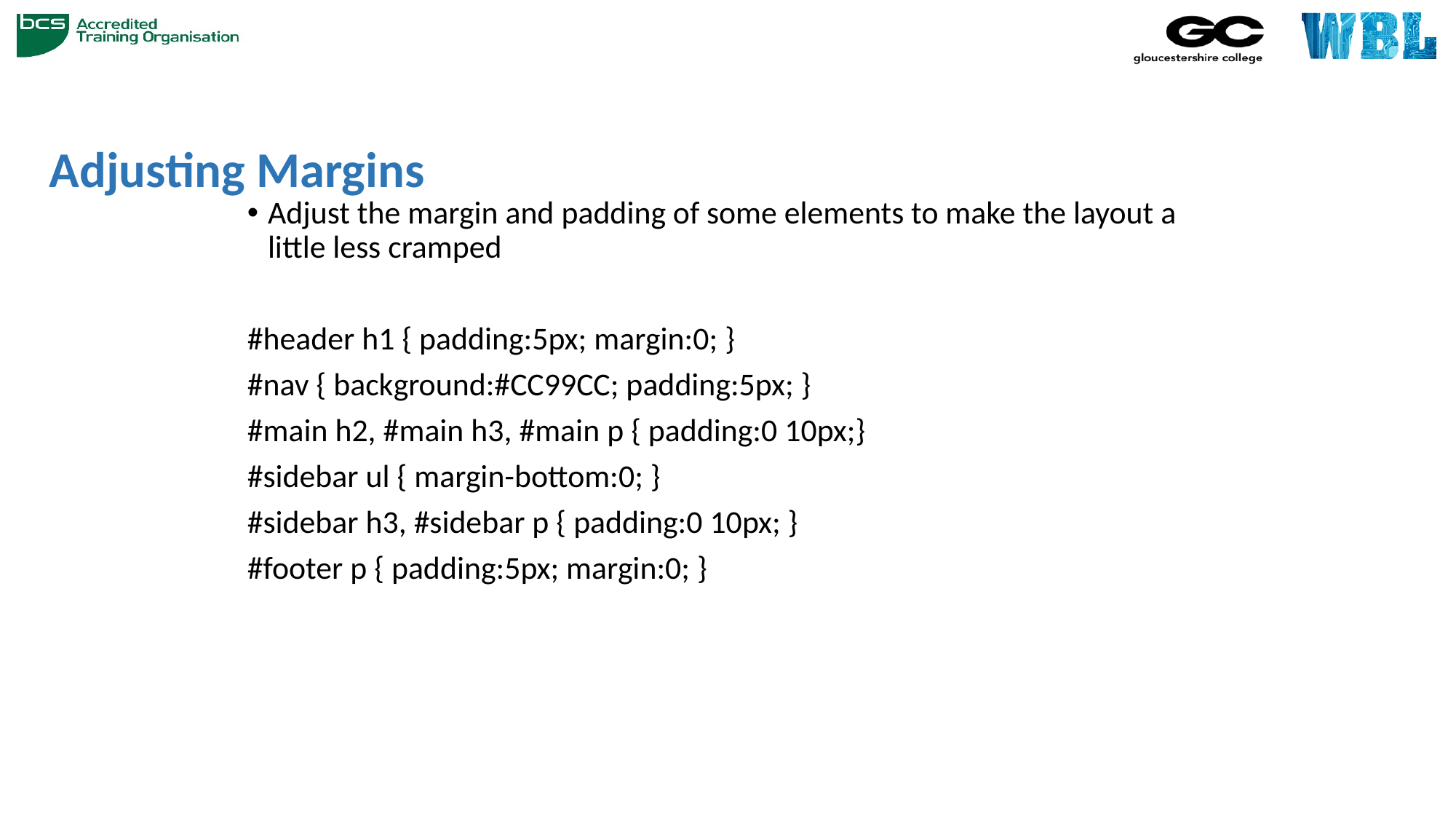

# Adjusting Margins
Adjust the margin and padding of some elements to make the layout a little less cramped

#header h1 { padding:5px; margin:0; }
#nav { background:#CC99CC; padding:5px; }
#main h2, #main h3, #main p { padding:0 10px;}
#sidebar ul { margin-bottom:0; }
#sidebar h3, #sidebar p { padding:0 10px; }
#footer p { padding:5px; margin:0; }